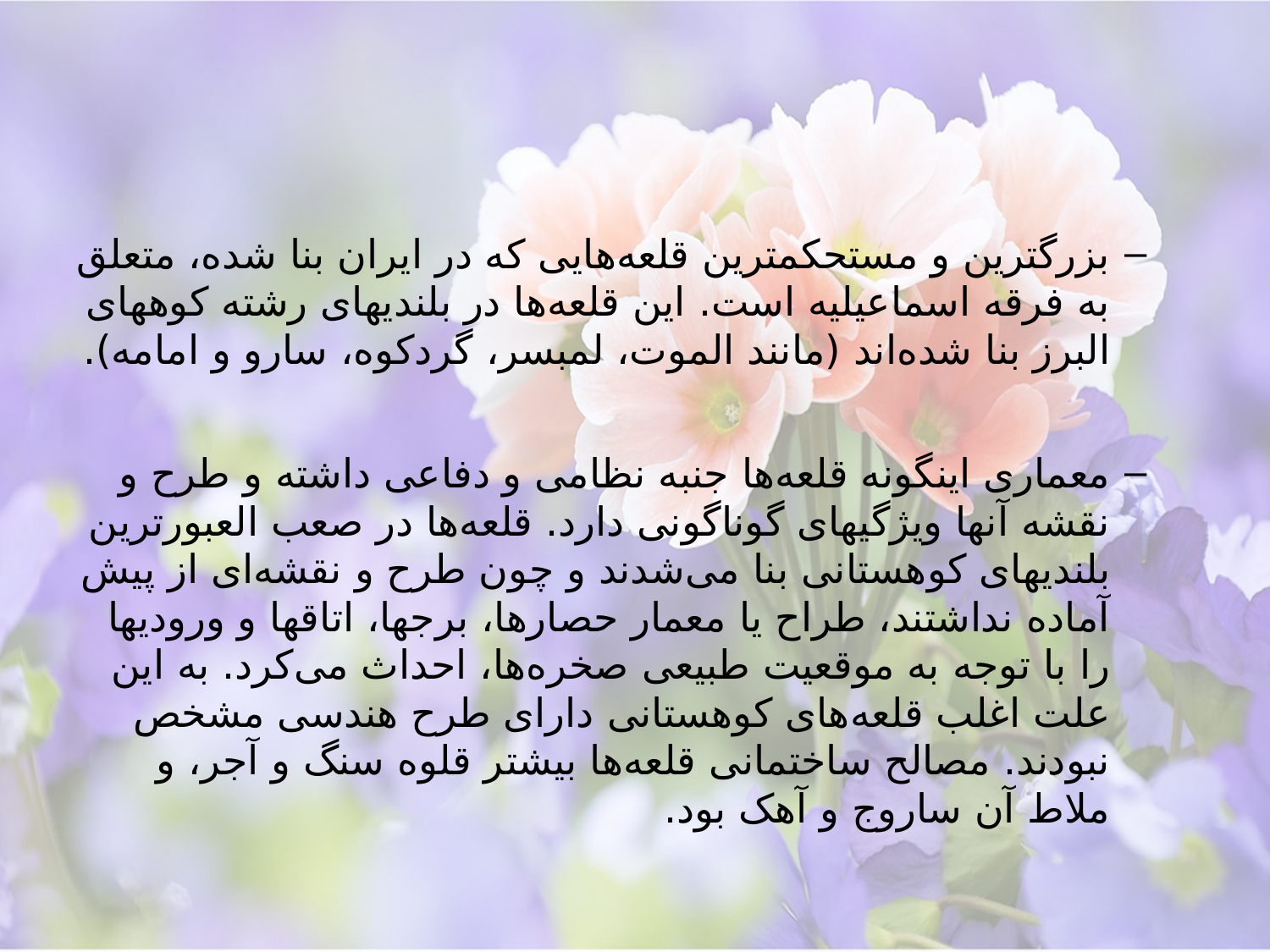

#
بزرگترین و مستحکمترین قلعه‌هایی که در ایران بنا شده، متعلق به فرقه اسماعیلیه است. این قلعه‌ها در بلندیهای رشته کوههای البرز بنا شده‌اند (مانند الموت، لمبسر، گردکوه، سارو و امامه).

معماری اینگونه قلعه‌ها جنبه نظامی و دفاعی داشته و طرح و نقشه آنها ویژگیهای گوناگونی دارد. قلعه‌ها در صعب العبورترین بلندیهای کوهستانی بنا می‌شدند و چون طرح و نقشه‌ای از پیش آماده نداشتند، طراح یا معمار حصارها، برجها، اتاقها و ورودیها را با توجه به موقعیت طبیعی صخره‌ها، احداث می‌کرد. به این علت اغلب قلعه‌های کوهستانی دارای طرح هندسی مشخص نبودند. مصالح ساختمانی قلعه‌ها بیشتر قلوه سنگ و آجر، و ملاط آن ساروج و آهک بود.